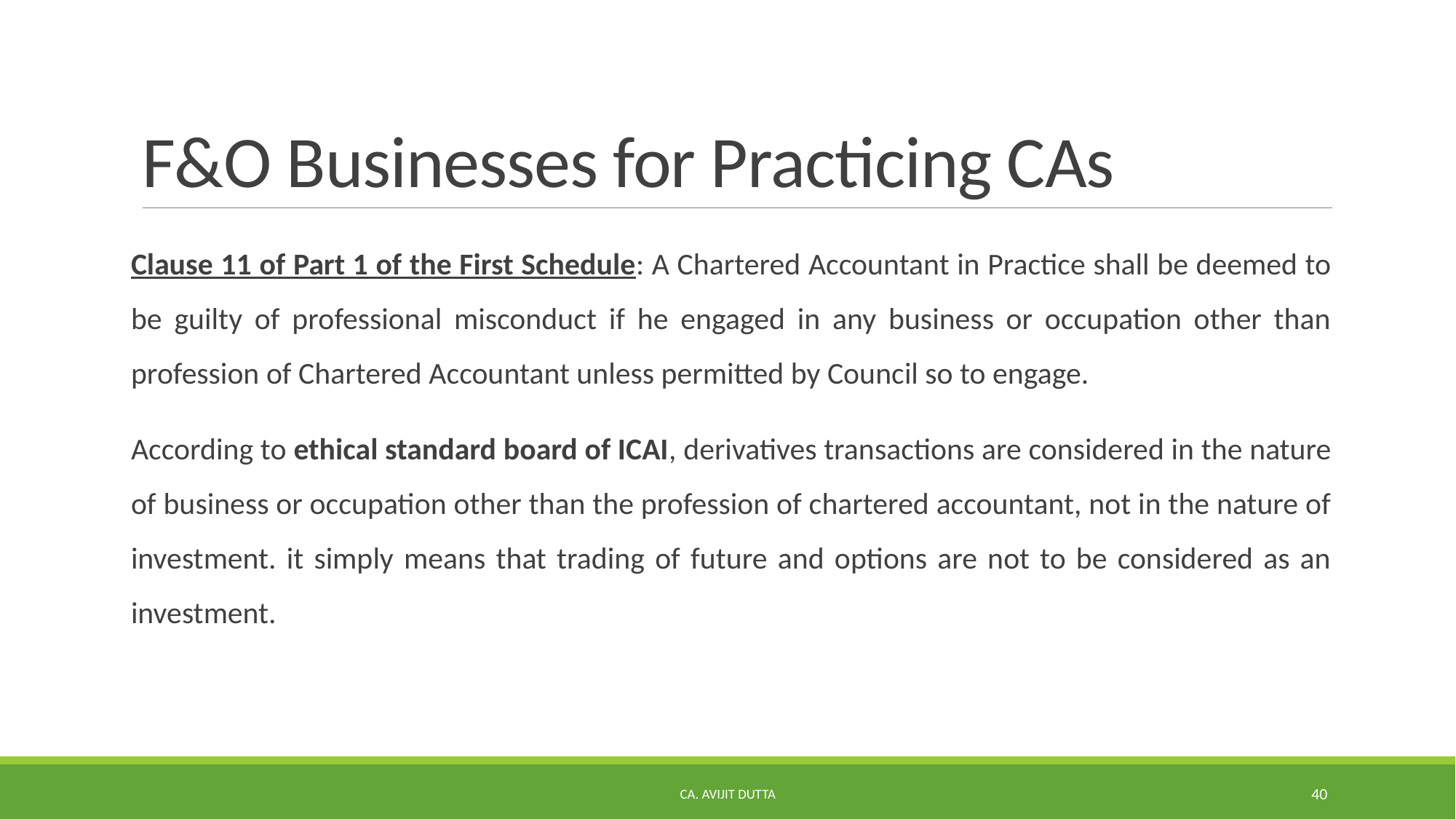

# F&O Businesses for Practicing CAs
Clause 11 of Part 1 of the First Schedule: A Chartered Accountant in Practice shall be deemed to be guilty of professional misconduct if he engaged in any business or occupation other than profession of Chartered Accountant unless permitted by Council so to engage.
According to ethical standard board of ICAI, derivatives transactions are considered in the nature of business or occupation other than the profession of chartered accountant, not in the nature of investment. it simply means that trading of future and options are not to be considered as an investment.
CA. AVIJIT DUTTA
40